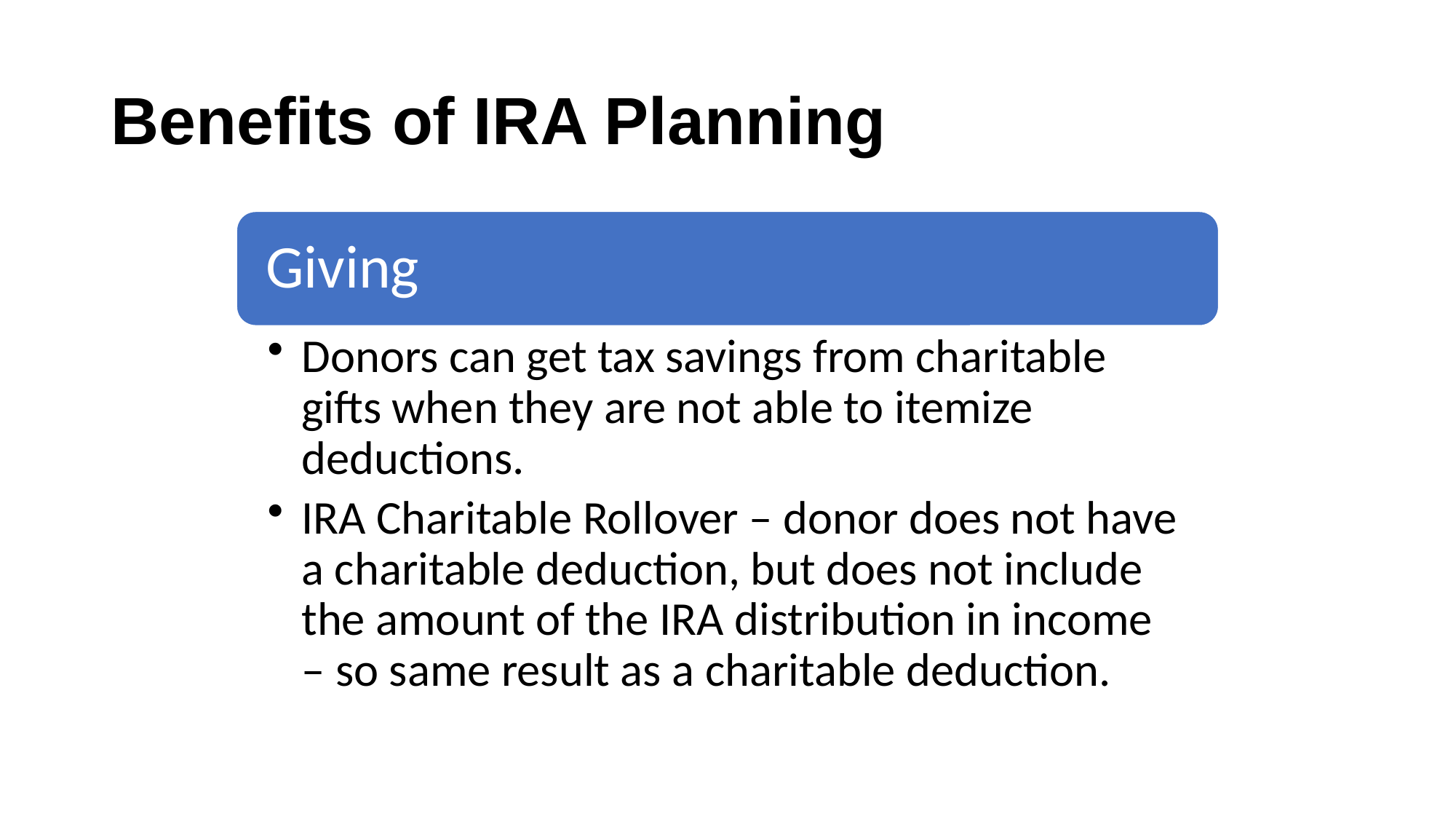

# Benefits of IRA Planning
Giving
Donors can get tax savings from charitable gifts when they are not able to itemize deductions.
IRA Charitable Rollover – donor does not have a charitable deduction, but does not include the amount of the IRA distribution in income – so same result as a charitable deduction.